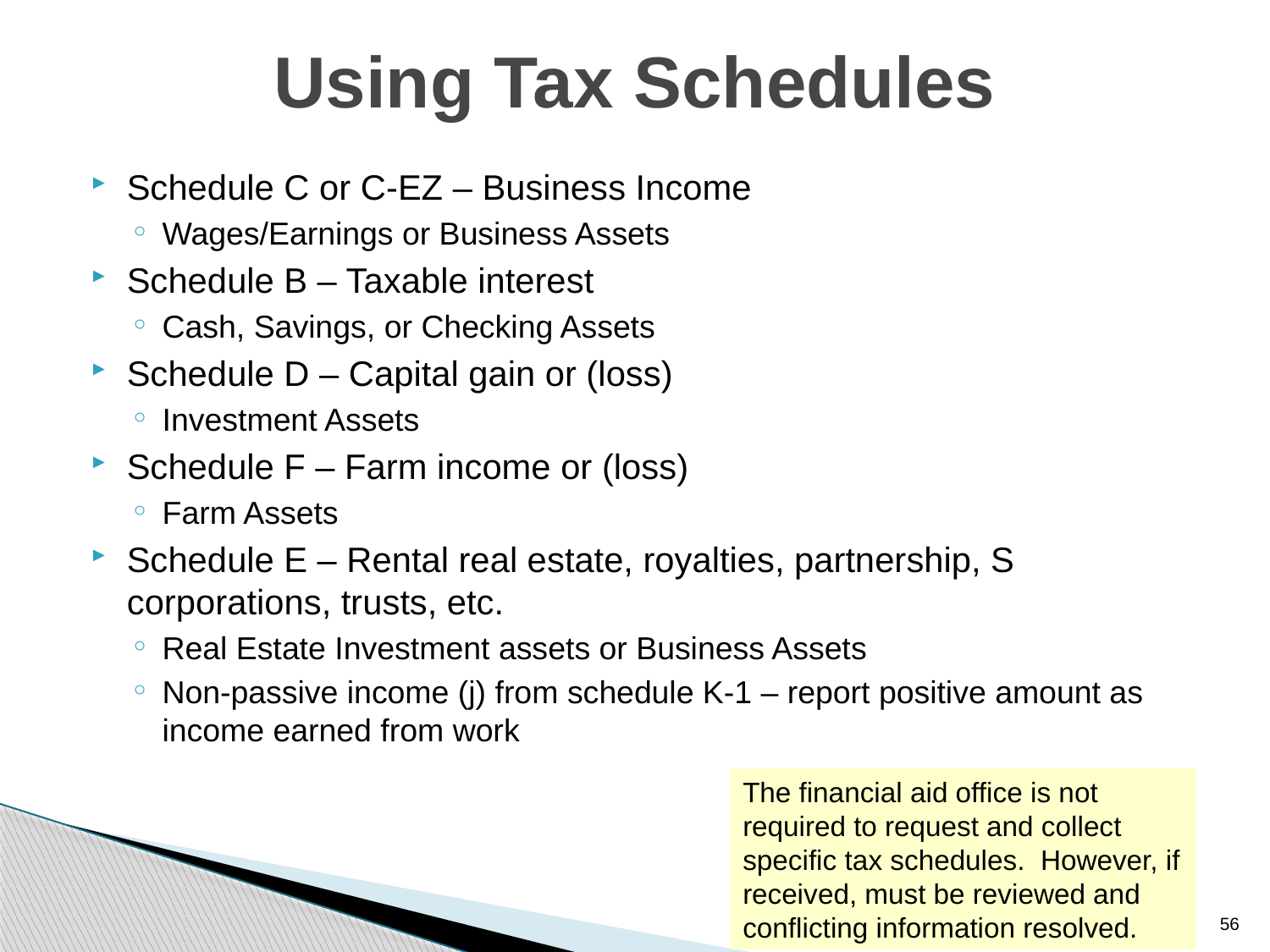

# Using Tax Schedules
Schedule C or C-EZ – Business Income
Wages/Earnings or Business Assets
Schedule B – Taxable interest
Cash, Savings, or Checking Assets
Schedule D – Capital gain or (loss)
Investment Assets
Schedule F – Farm income or (loss)
Farm Assets
Schedule E – Rental real estate, royalties, partnership, S corporations, trusts, etc.
Real Estate Investment assets or Business Assets
Non-passive income (j) from schedule K-1 – report positive amount as income earned from work

The financial aid office is not required to request and collect specific tax schedules.  However, if received, must be reviewed and conflicting information resolved.
56